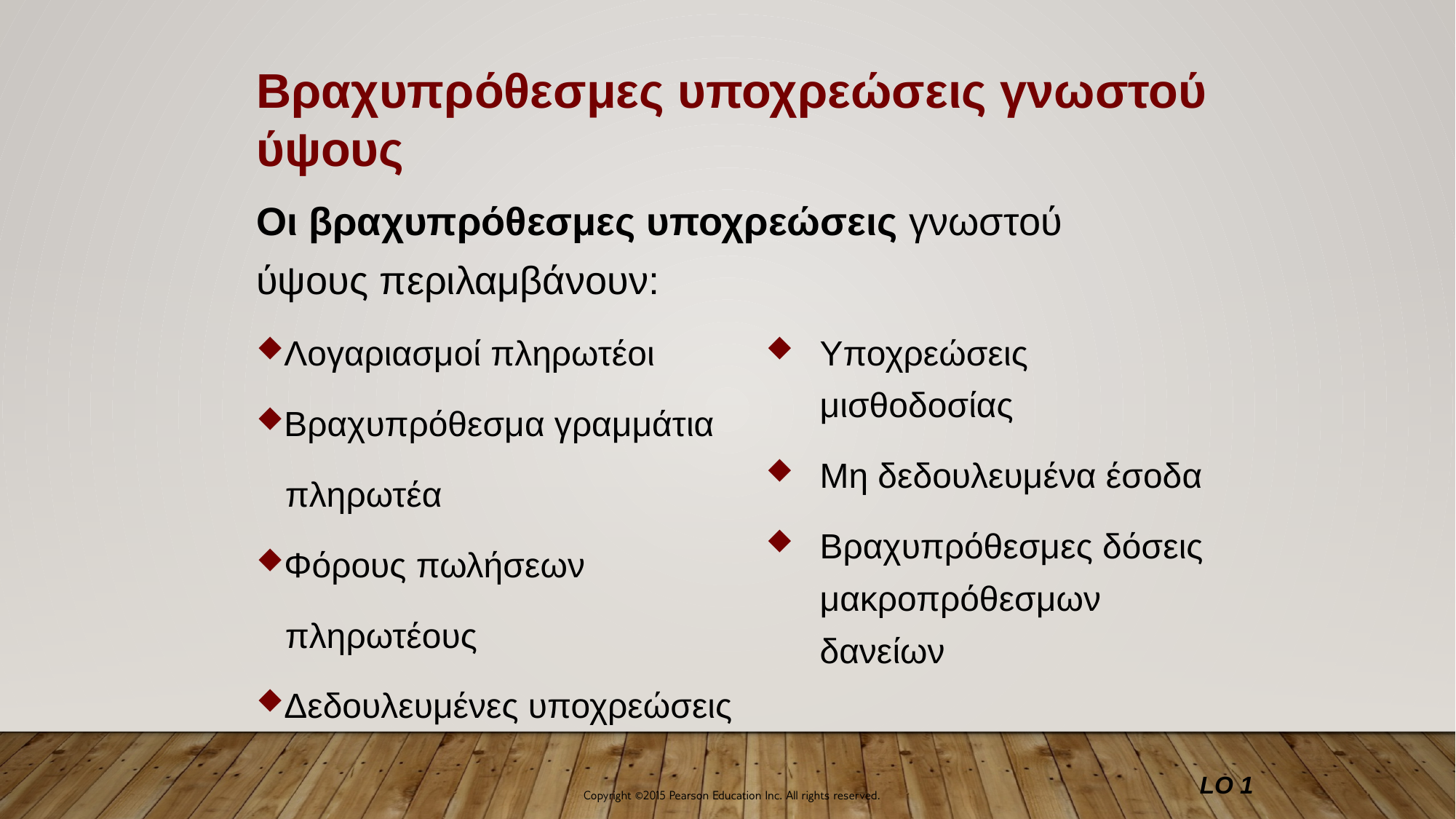

Βραχυπρόθεσμες υποχρεώσεις γνωστού ύψους
Οι βραχυπρόθεσμες υποχρεώσεις γνωστού ύψους περιλαμβάνουν:
Λογαριασμοί πληρωτέοι
Βραχυπρόθεσμα γραμμάτια
   πληρωτέα
Φόρους πωλήσεων
   πληρωτέους
Δεδουλευμένες υποχρεώσεις
Υποχρεώσεις μισθοδοσίας
Μη δεδουλευμένα έσοδα
Βραχυπρόθεσμες δόσεις μακροπρόθεσμων δανείων
LO 1
Copyright ©2015 Pearson Education Inc. All rights reserved.